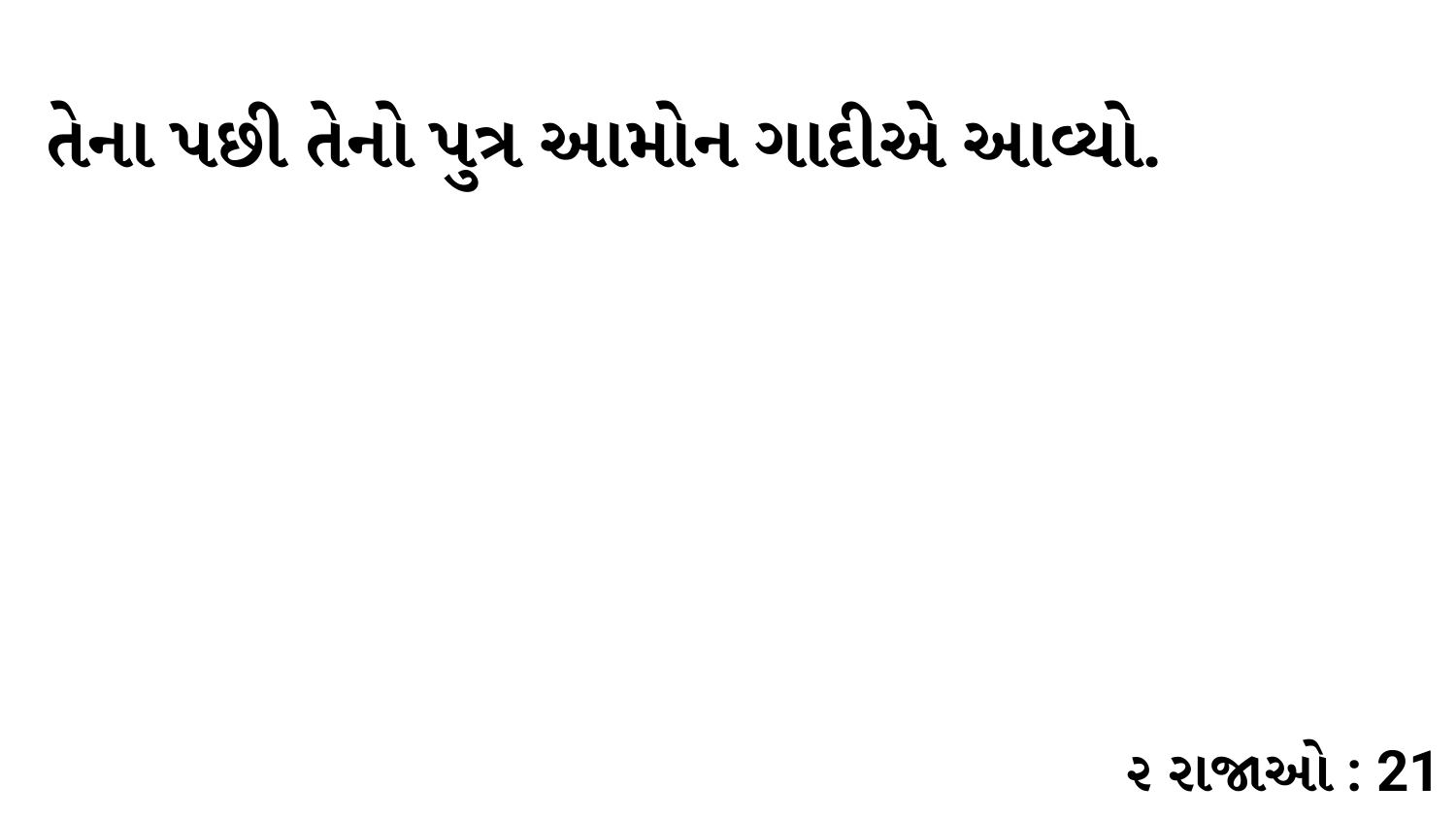

તેના પછી તેનો પુત્ર આમોન ગાદીએ આવ્યો.
૨ રાજાઓ : 21